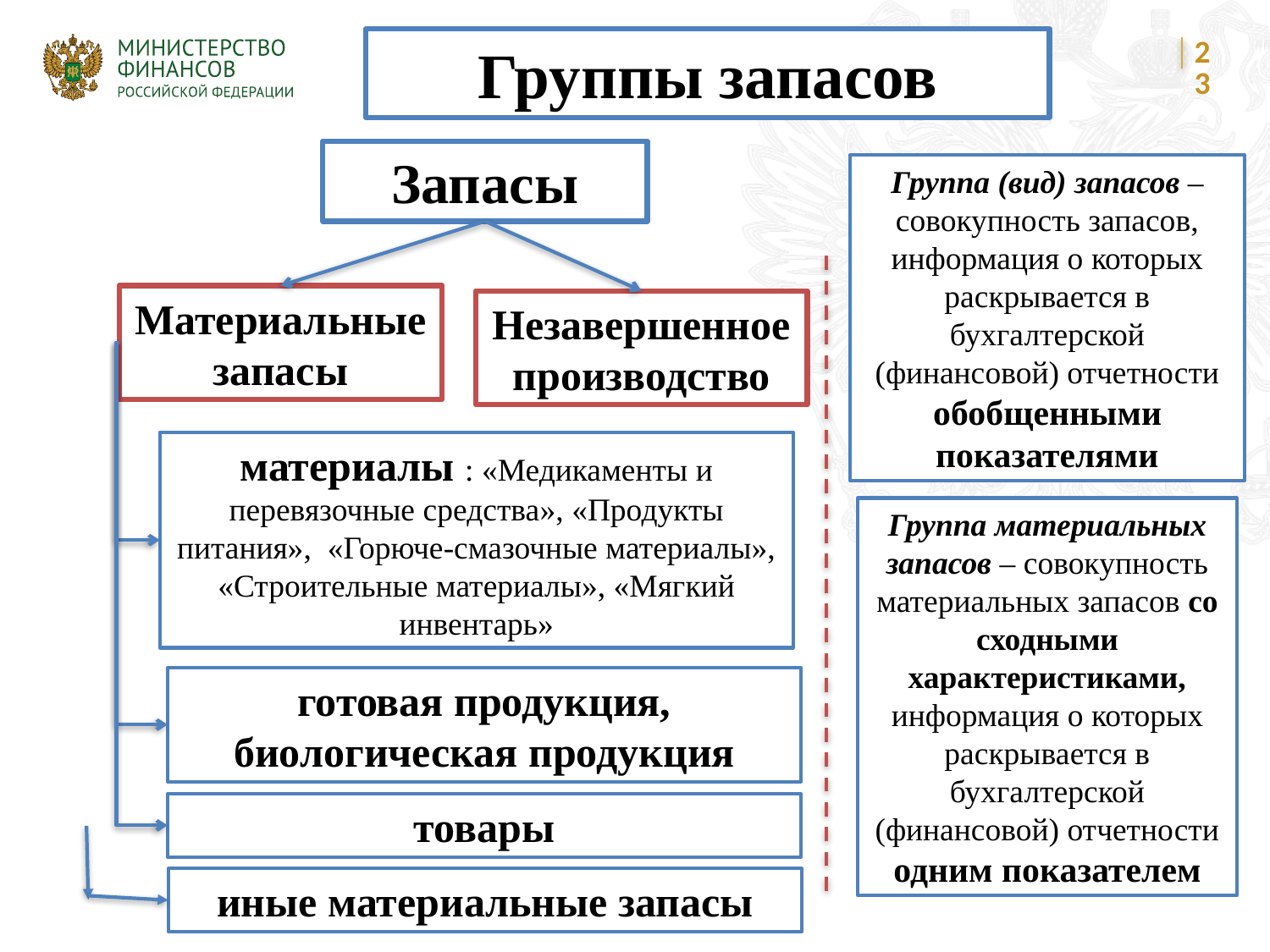

23
Группы запасов
Запасы
Группа (вид) запасов – совокупность запасов, информация о которых раскрывается в бухгалтерской (финансовой) отчетности обобщенными показателями
Материальные запасы
Незавершенное производство
материалы : «Медикаменты и перевязочные средства», «Продукты питания»,  «Горюче-смазочные материалы», «Строительные материалы», «Мягкий инвентарь»
Группа материальных запасов – совокупность материальных запасов со сходными характеристиками, информация о которых раскрывается в бухгалтерской (финансовой) отчетности одним показателем
готовая продукция, биологическая продукция
товары
иные материальные запасы